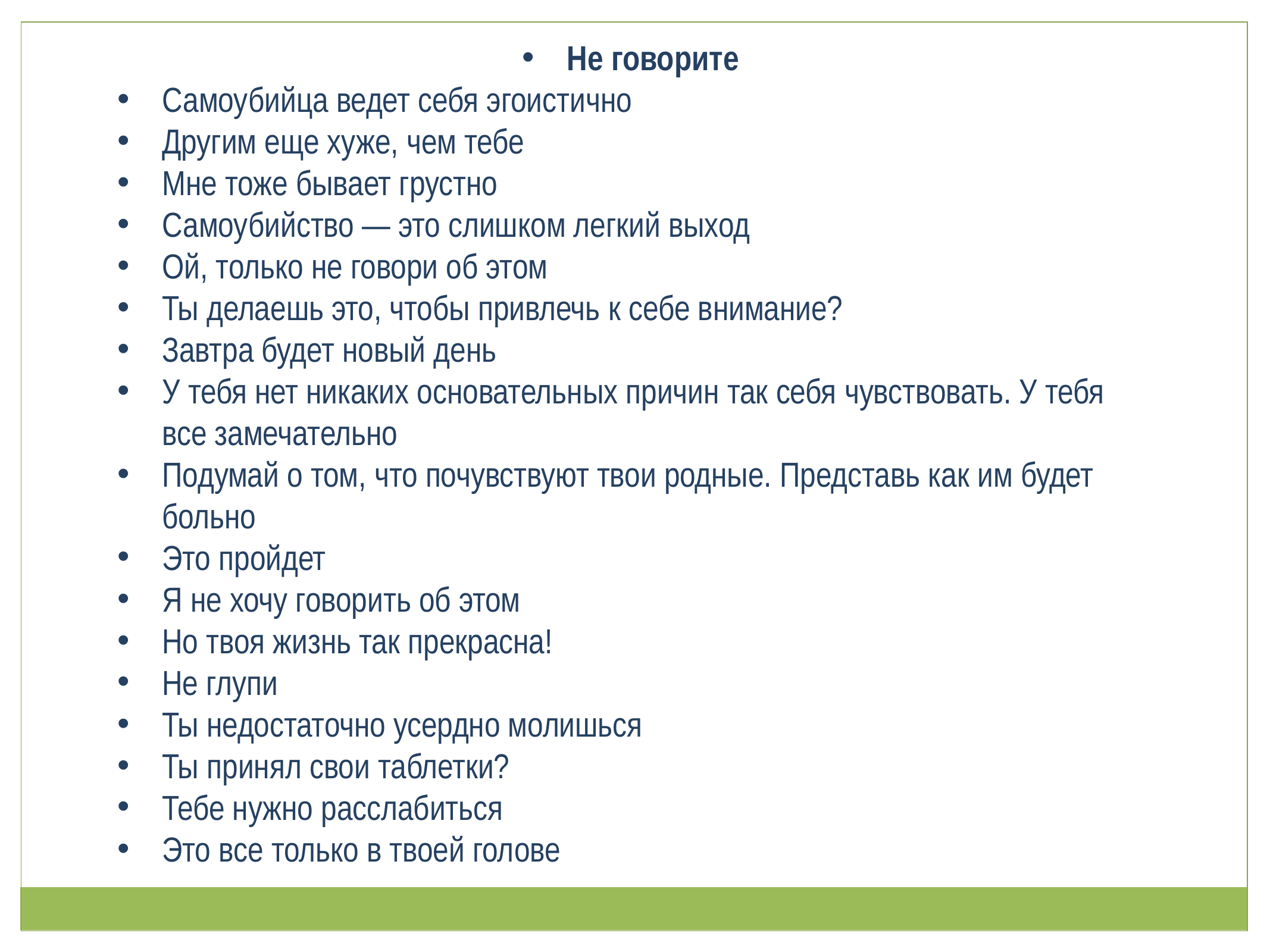

Не говорите
Самоубийца ведет себя эгоистично
Другим еще хуже, чем тебе
Мне тоже бывает грустно
Самоубийство — это слишком легкий выход
Ой, только не говори об этом
Ты делаешь это, чтобы привлечь к себе внимание?
Завтра будет новый день
У тебя нет никаких основательных причин так себя чувствовать. У тебя все замечательно
Подумай о том, что почувствуют твои родные. Представь как им будет больно
Это пройдет
Я не хочу говорить об этом
Но твоя жизнь так прекрасна!
Не глупи
Ты недостаточно усердно молишься
Ты принял свои таблетки?
Тебе нужно расслабиться
Это все только в твоей голове